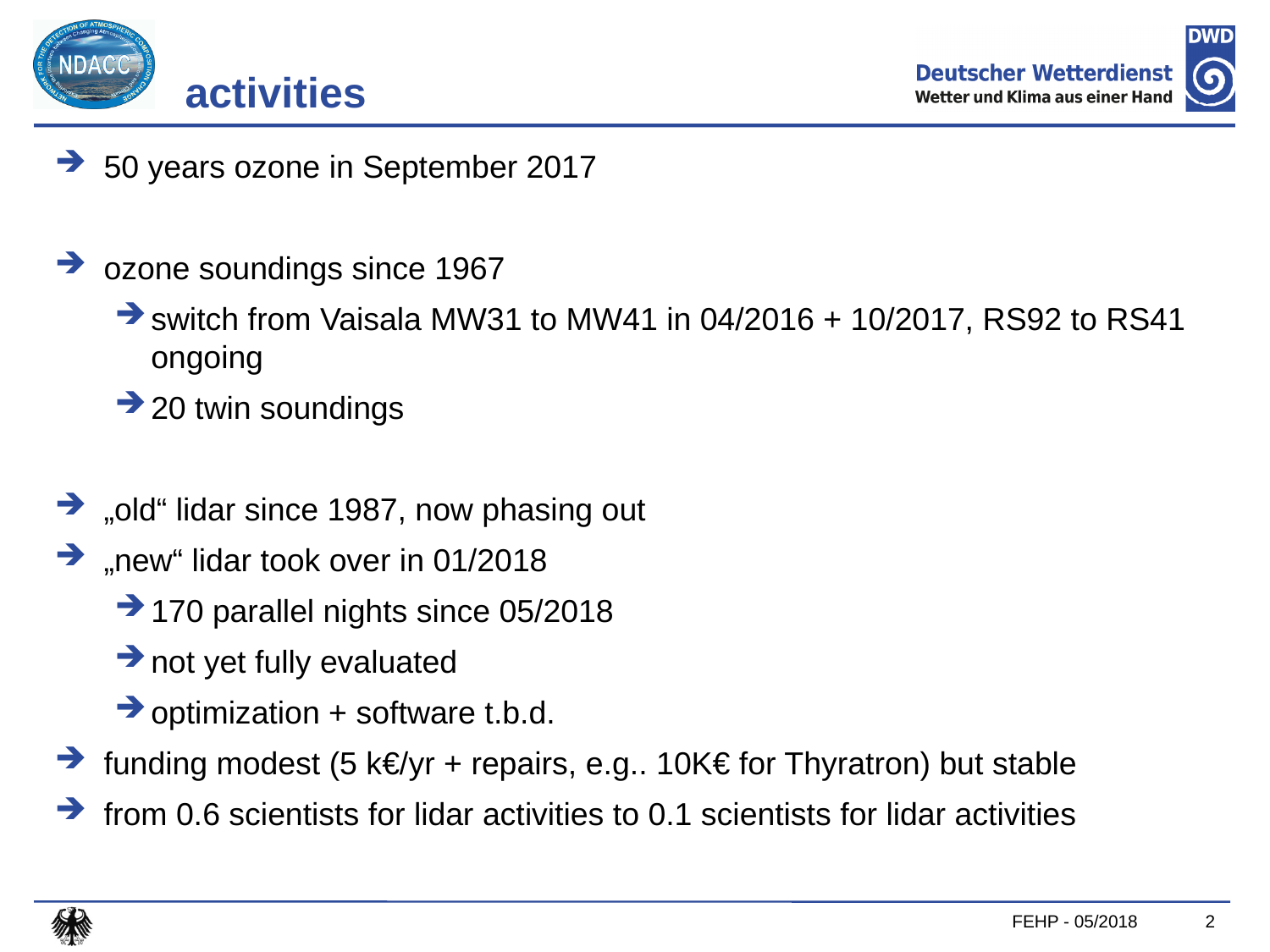

# activities
50 years ozone in September 2017

ozone soundings since 1967
switch from Vaisala MW31 to MW41 in 04/2016 + 10/2017, RS92 to RS41 ongoing
20 twin soundings

„old“ lidar since 1987, now phasing out
„new“ lidar took over in 01/2018
170 parallel nights since 05/2018
not yet fully evaluated
optimization + software t.b.d.
funding modest (5 k€/yr + repairs, e.g.. 10K€ for Thyratron) but stable
from 0.6 scientists for lidar activities to 0.1 scientists for lidar activities

FEHP - 05/2018
2